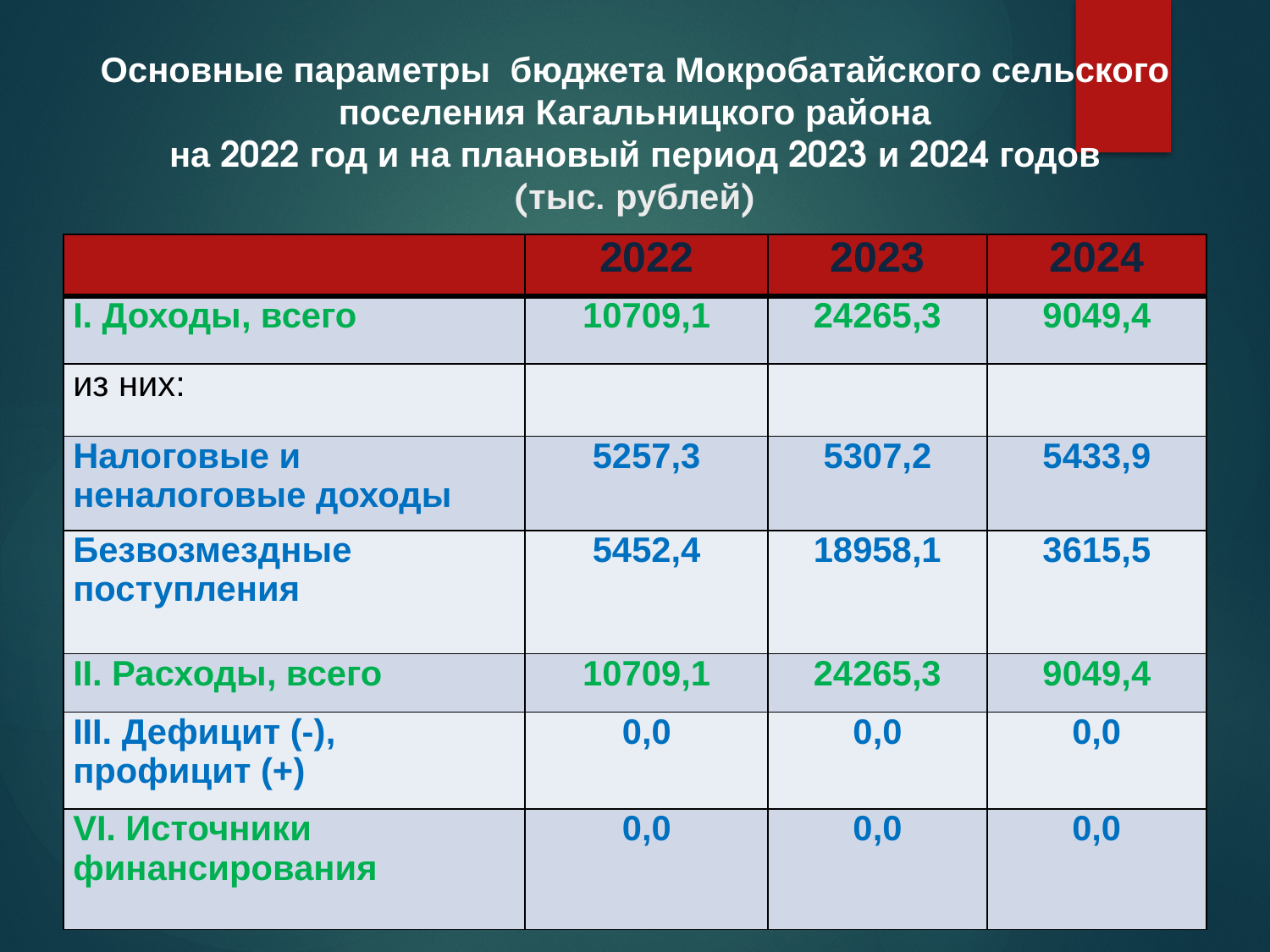

# Основные параметры  бюджета Мокробатайского сельского поселения Кагальницкого района на 2022 год и на плановый период 2023 и 2024 годов (тыс. рублей)
|  | 2022 | 2023 | 2024 |
| --- | --- | --- | --- |
| I. Доходы, всего | 10709,1 | 24265,3 | 9049,4 |
| из них: |  |  |  |
| Налоговые и неналоговые доходы | 5257,3 | 5307,2 | 5433,9 |
| Безвозмездные поступления | 5452,4 | 18958,1 | 3615,5 |
| II. Расходы, всего | 10709,1 | 24265,3 | 9049,4 |
| III. Дефицит (-), профицит (+) | 0,0 | 0,0 | 0,0 |
| VI. Источники финансирования | 0,0 | 0,0 | 0,0 |